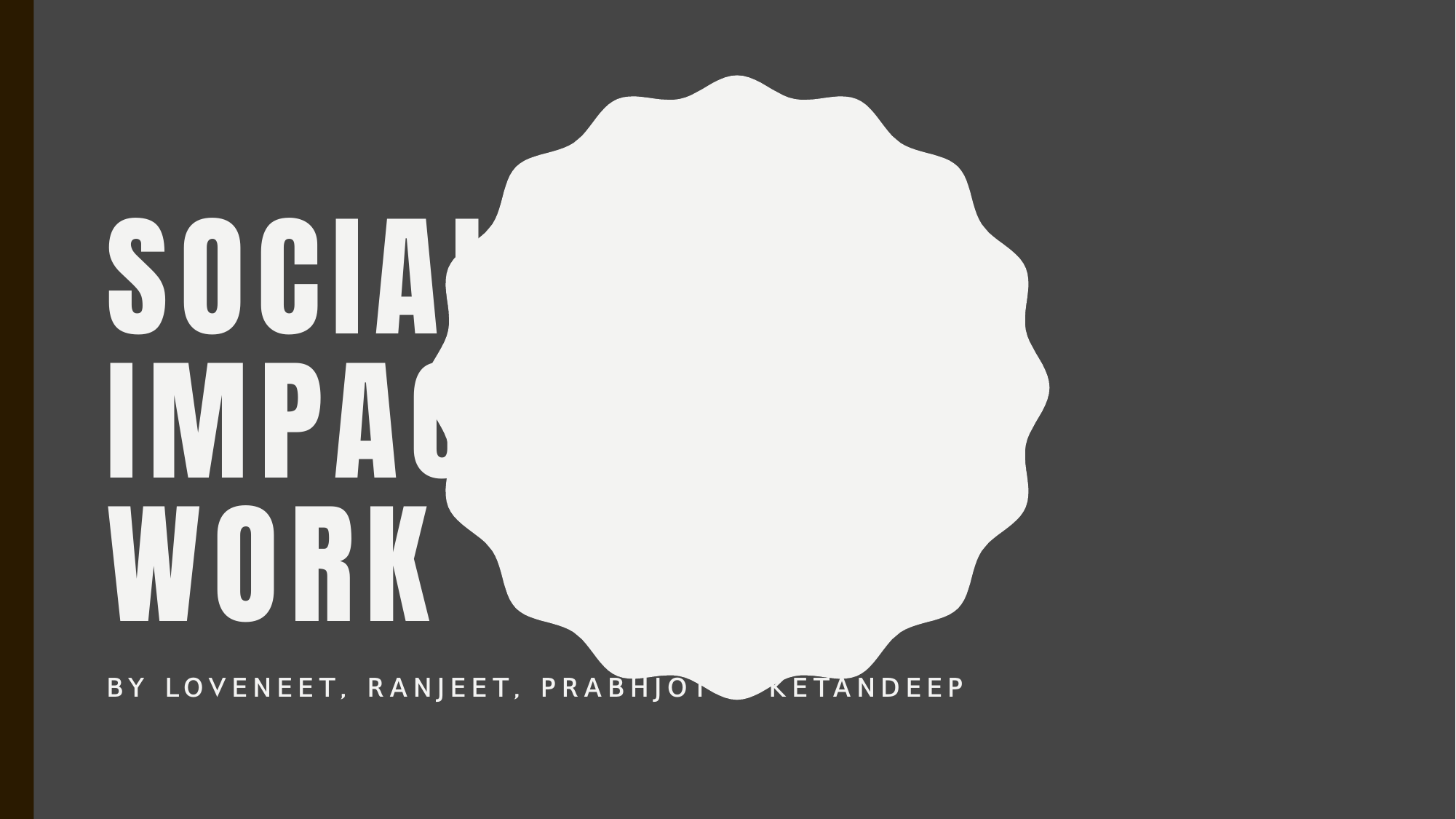

# Social Media impact on work
BY Loveneet, Ranjeet, Prabhjot & ketandeep